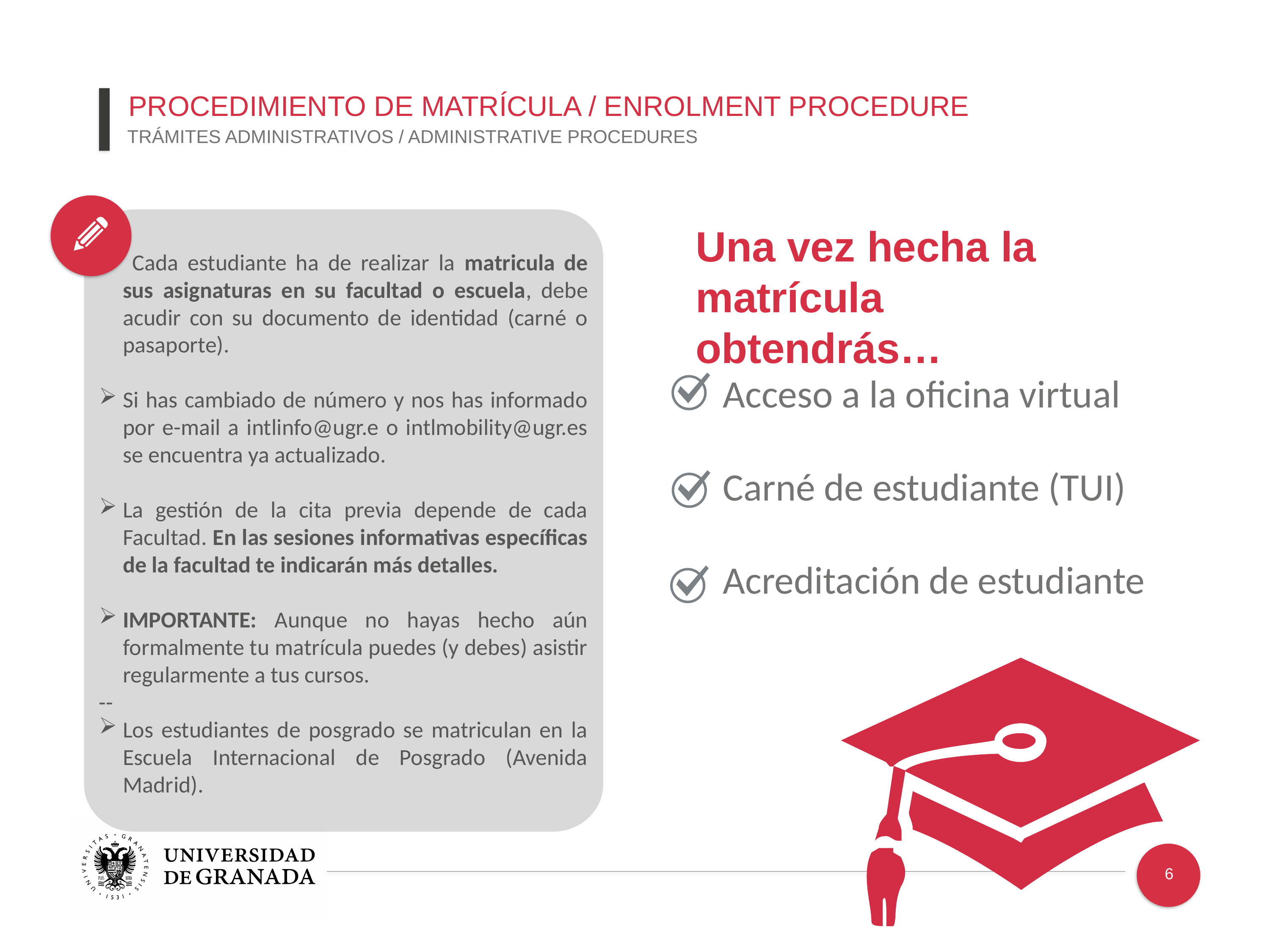

PROCEDIMIENTO DE MATRÍCULA / ENROLMENT PROCEDURE

TRÁMITES ADMINISTRATIVOS / ADMINISTRATIVE PROCEDURES

 Cada estudiante ha de realizar la matricula de sus asignaturas en su facultad o escuela, debe acudir con su documento de identidad (carné o pasaporte).

Si has cambiado de número y nos has informado por e-mail a intlinfo@ugr.e o intlmobility@ugr.es se encuentra ya actualizado.

La gestión de la cita previa depende de cada Facultad. En las sesiones informativas específicas de la facultad te indicarán más detalles.

IMPORTANTE: Aunque no hayas hecho aún formalmente tu matrícula puedes (y debes) asistir regularmente a tus cursos.
--
Los estudiantes de posgrado se matriculan en la Escuela Internacional de Posgrado (Avenida Madrid).

Una vez hecha la matrícula obtendrás…

Acceso a la oficina virtual

Carné de estudiante (TUI)

Acreditación de estudiante